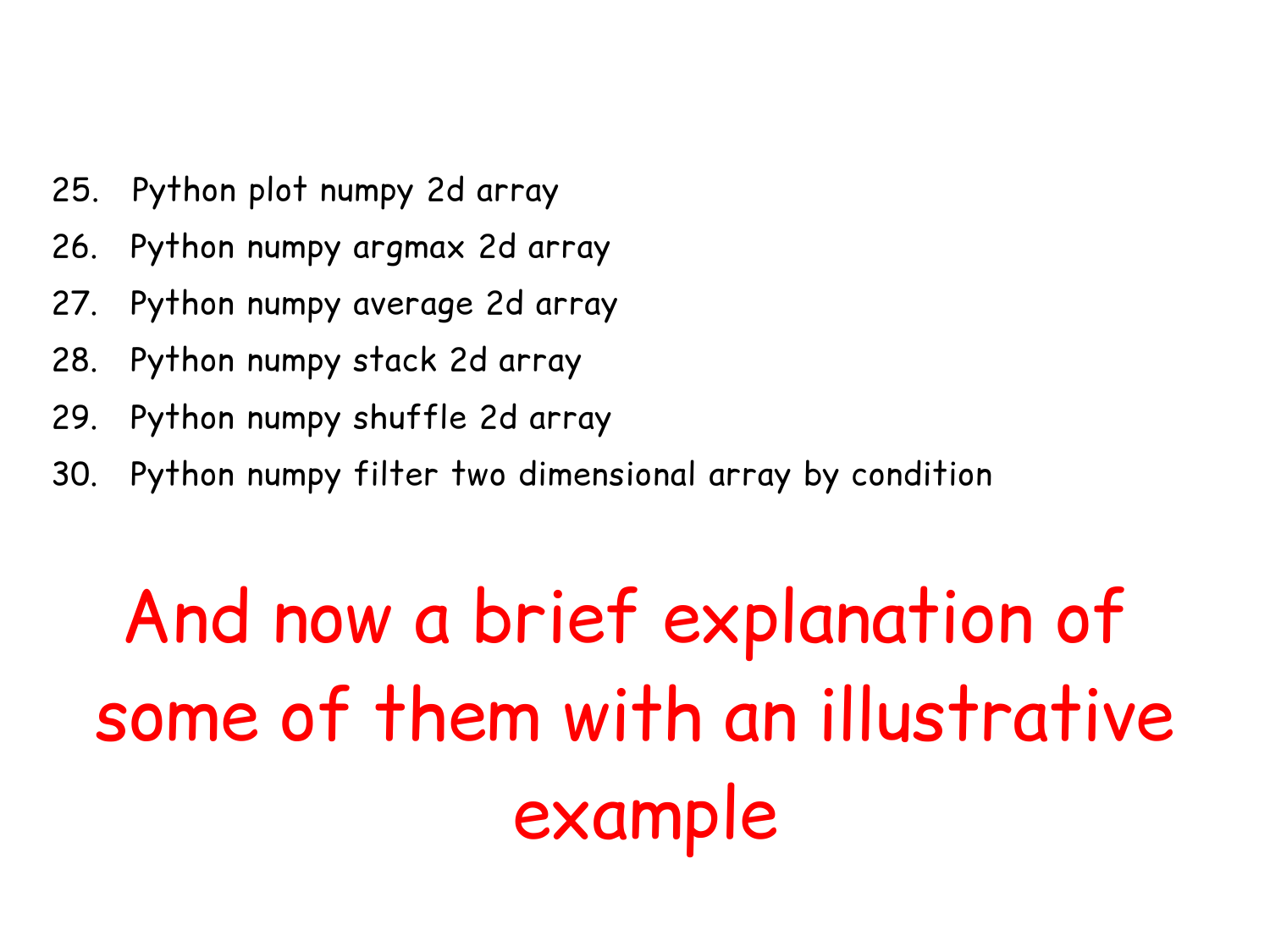

# 25.	Python plot numpy 2d array
Python numpy argmax 2d array
Python numpy average 2d array
Python numpy stack 2d array
Python numpy shuffle 2d array
Python numpy filter two dimensional array by condition
And now a brief explanation of  some of them with an illustrative  example